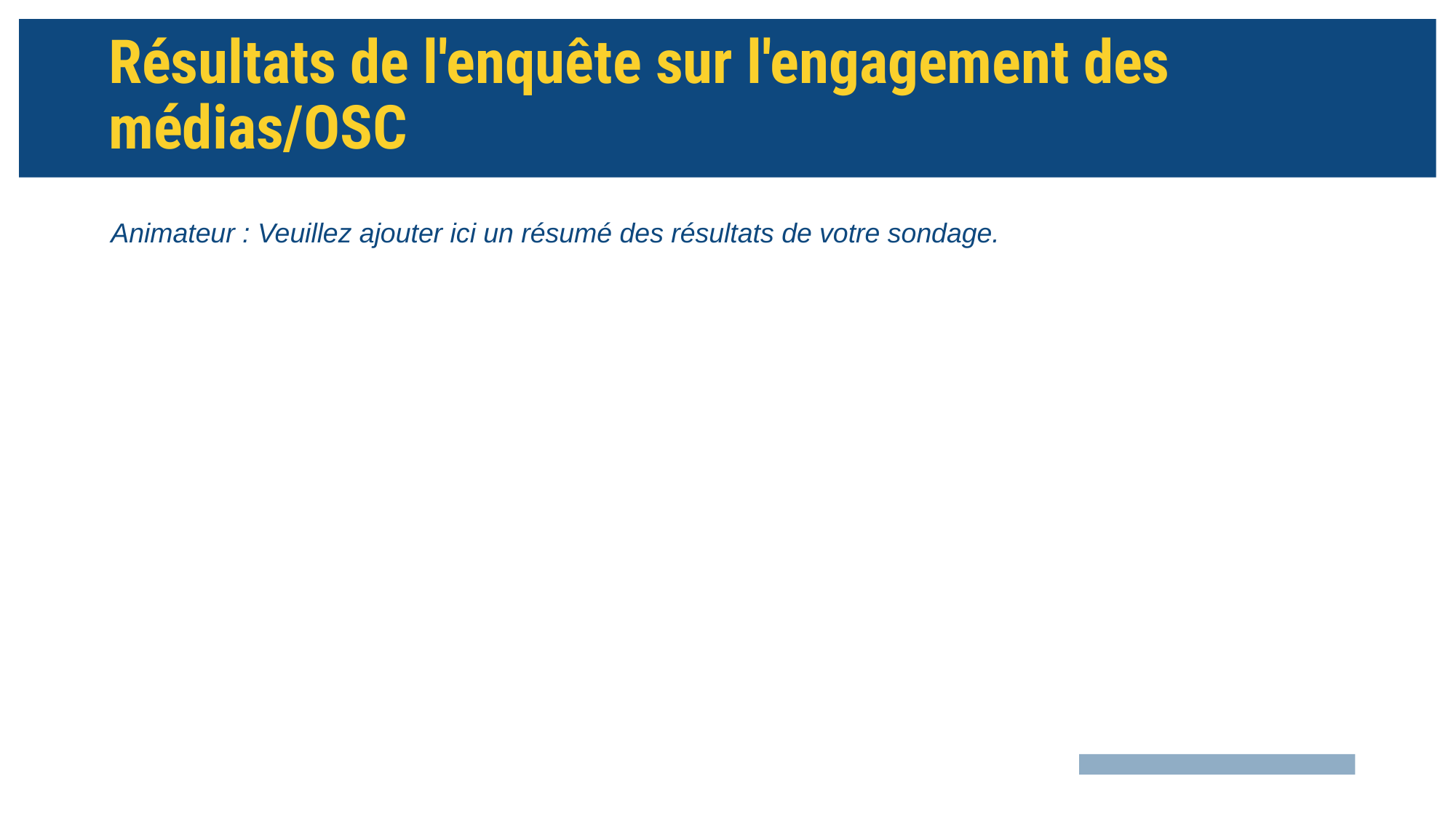

# Résultats de l'enquête sur l'engagement des médias/OSC

Animateur : Veuillez ajouter ici un résumé des résultats de votre sondage.